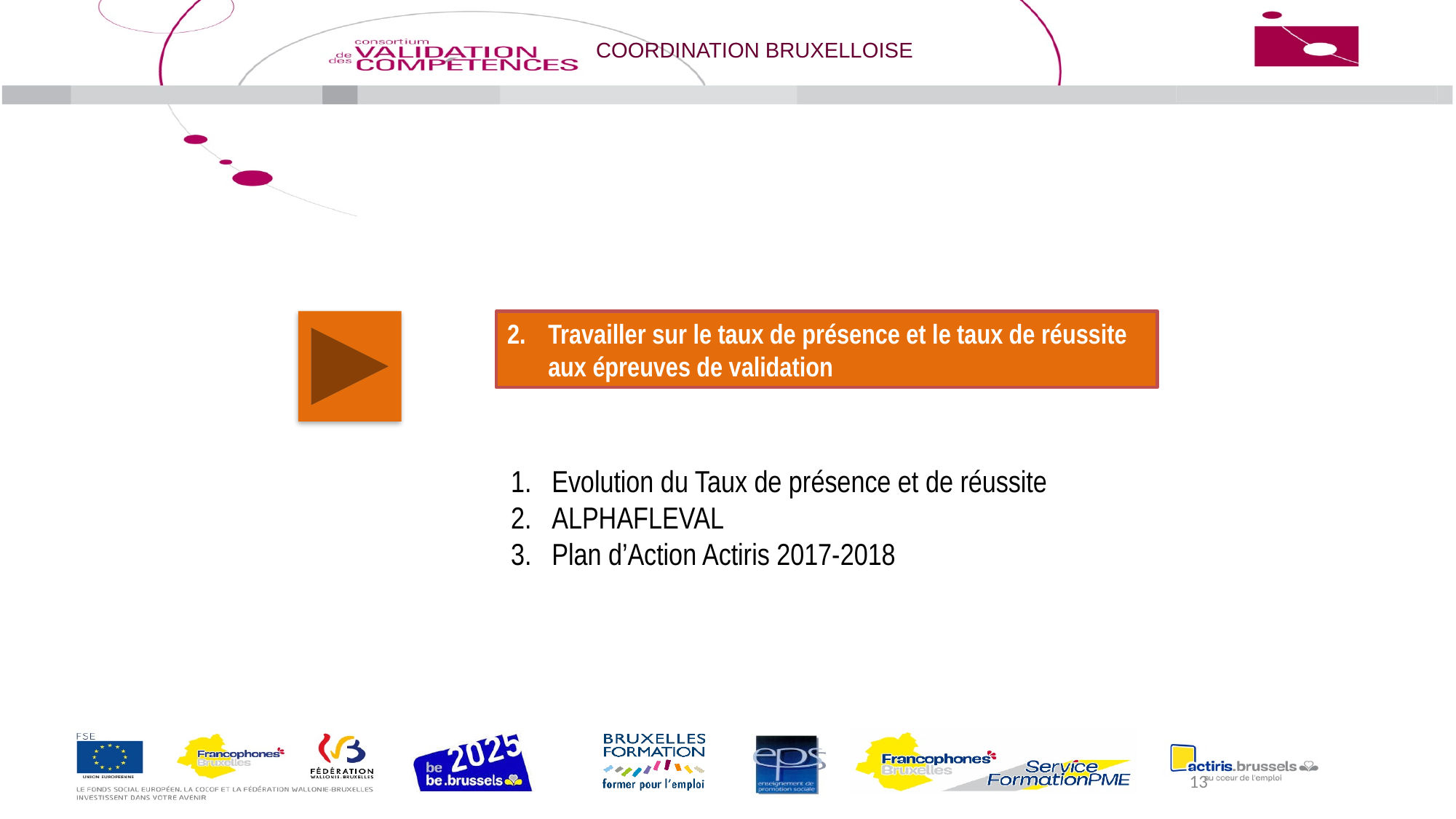

Travailler sur le taux de présence et le taux de réussite aux épreuves de validation
Evolution du Taux de présence et de réussite
ALPHAFLEVAL
Plan d’Action Actiris 2017-2018
13